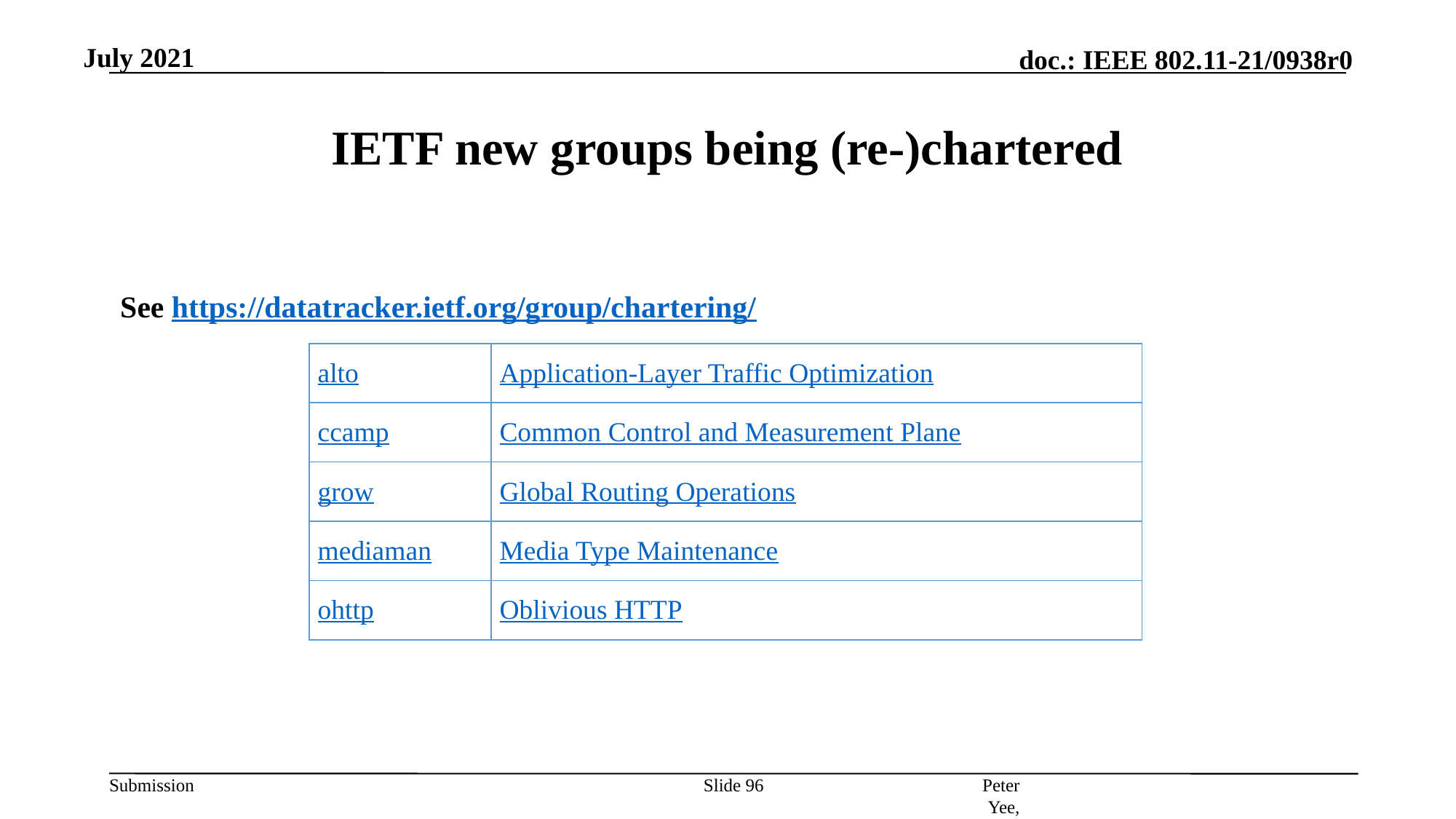

July 2021
# IETF new groups being (re-)chartered

See https://datatracker.ietf.org/group/chartering/
| alto | Application-Layer Traffic Optimization |
| --- | --- |
| ccamp | Common Control and Measurement Plane |
| grow | Global Routing Operations |
| mediaman | Media Type Maintenance |
| ohttp | Oblivious HTTP |
Peter Yee, AKAYLA
Slide 96